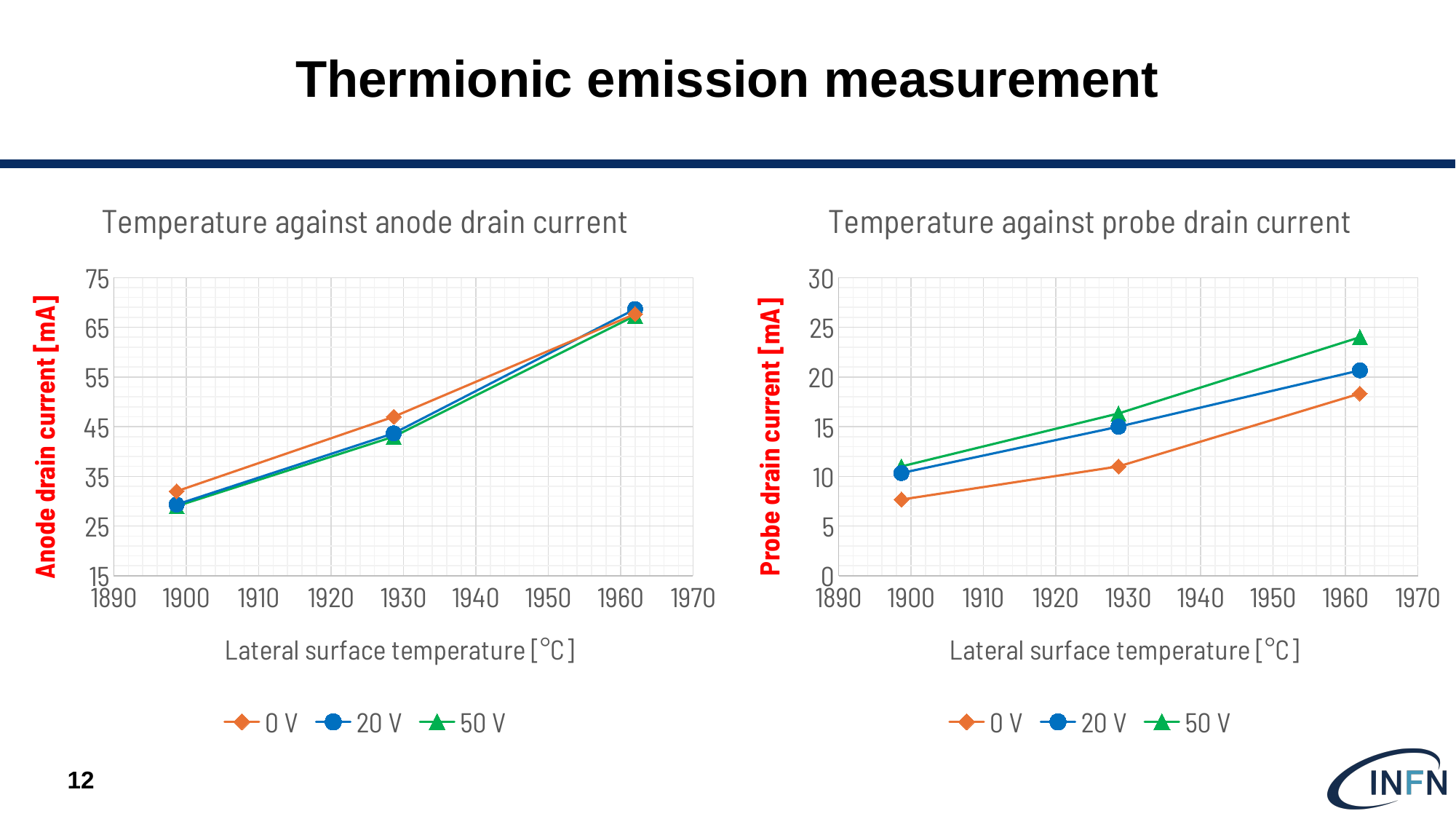

# Thermionic emission measurement

### Chart: Temperature against anode drain current

| Category | 0 V | 20 V | 50 V |
|---|---|---|---|

### Chart: Temperature against probe drain current

| Category | 0 V | 20 V | 50 V |
|---|---|---|---|
12